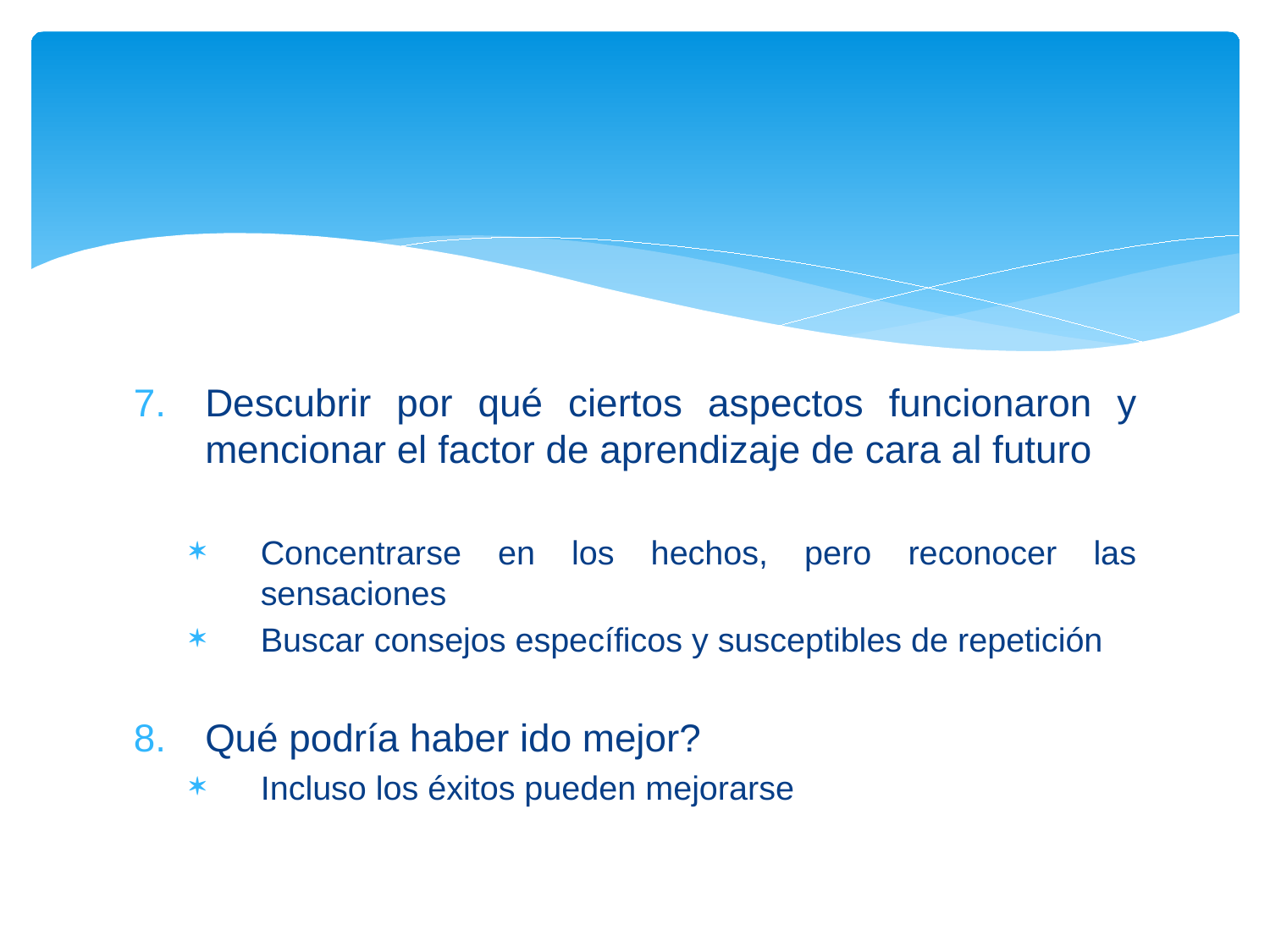

#
Descubrir por qué ciertos aspectos funcionaron y mencionar el factor de aprendizaje de cara al futuro

Concentrarse en los hechos, pero reconocer las sensaciones
Buscar consejos específicos y susceptibles de repetición

Qué podría haber ido mejor?
Incluso los éxitos pueden mejorarse